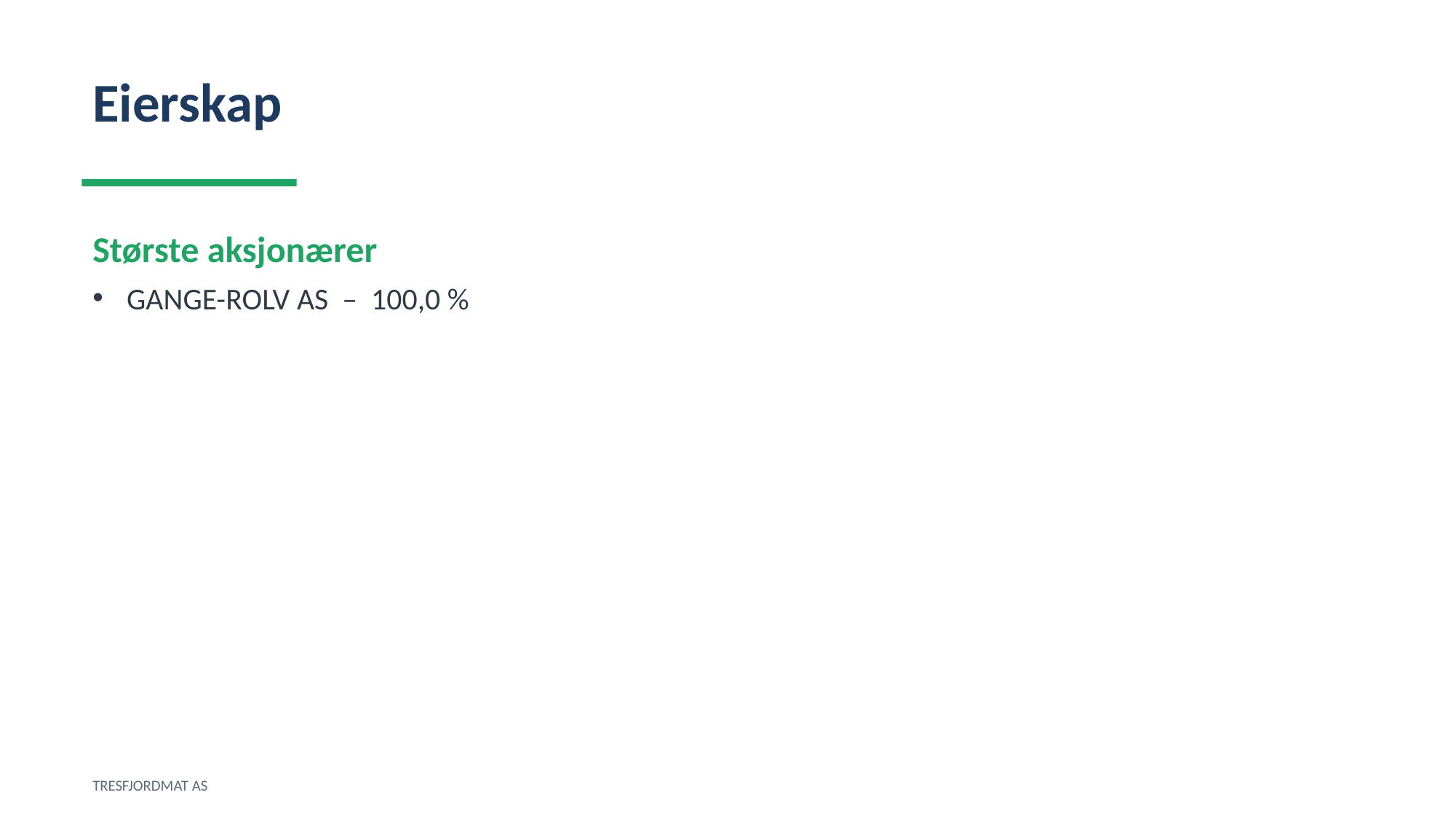

Eierskap

Største aksjonærer
GANGE-ROLV AS  –  100,0 %
TRESFJORDMAT AS